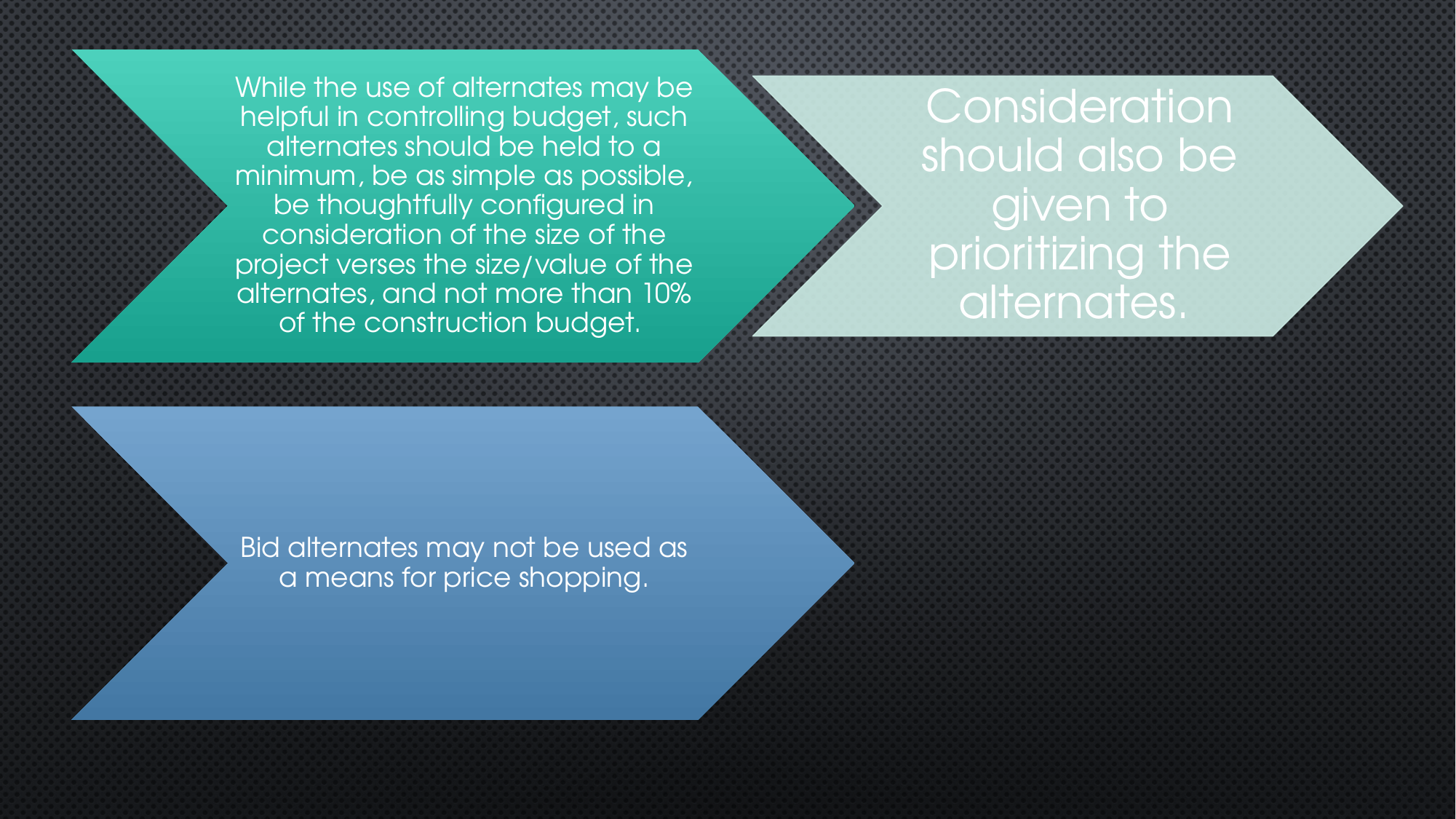

While the use of alternates may be helpful in controlling budget, such alternates should be held to a minimum, be as simple as possible, be thoughtfully configured in consideration of the size of the project verses the size/value of the alternates, and not more than 10% of the construction budget.
Consideration should also be given to prioritizing the alternates.
Bid alternates may not be used as a means for price shopping.